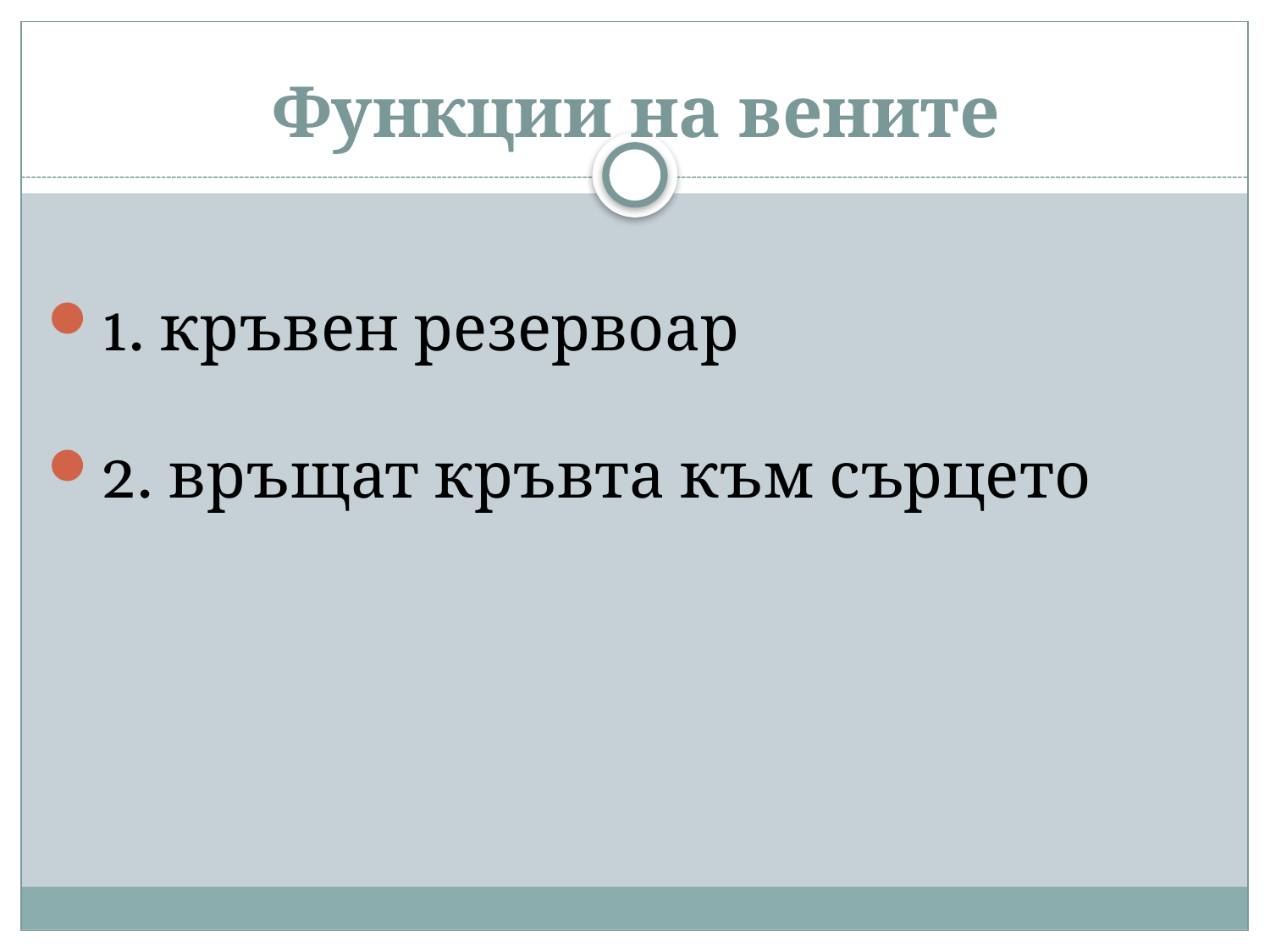

# Функции на вените
1. кръвен резервоар

2. връщат кръвта към сърцето